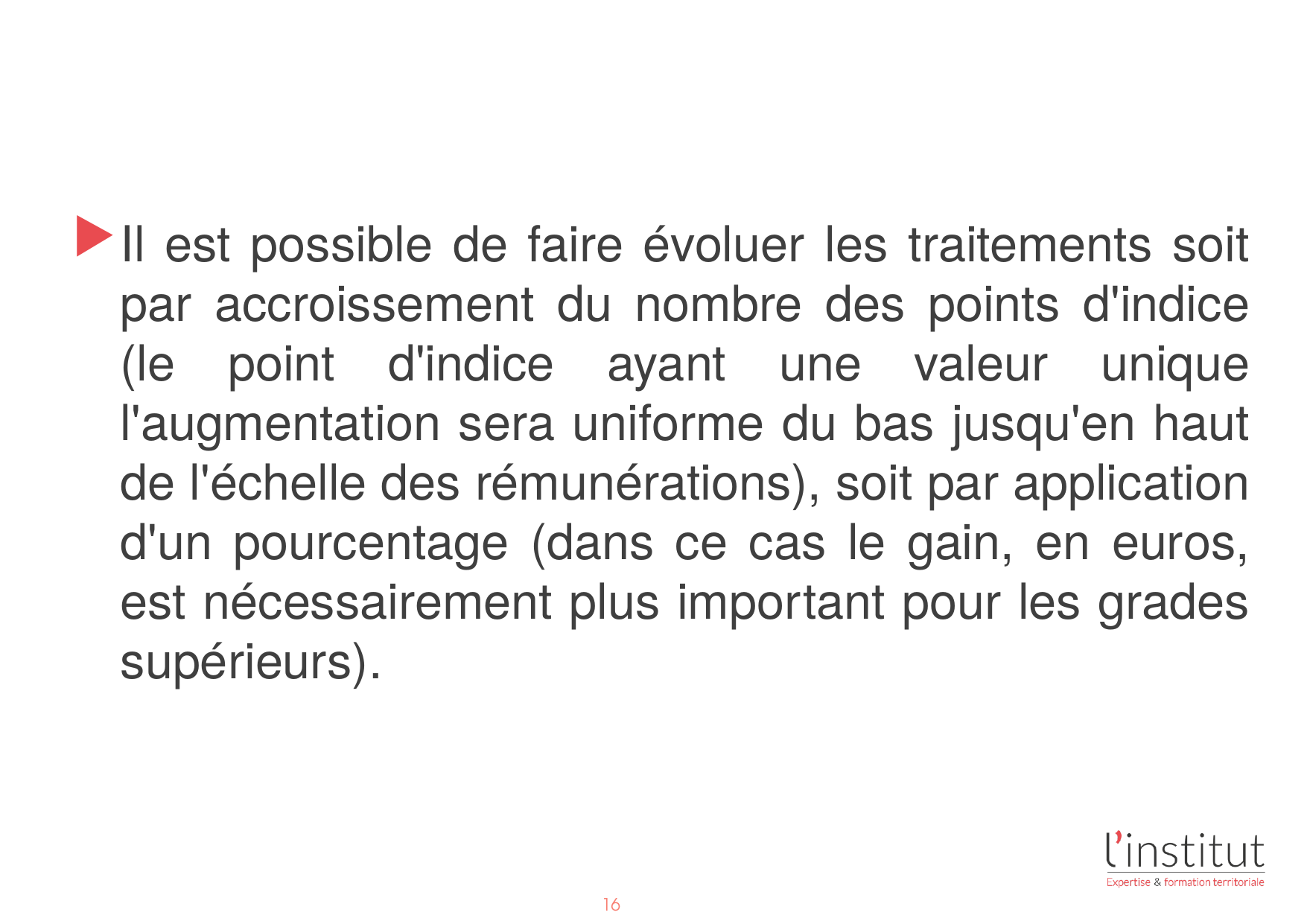

#

Il est possible de faire évoluer les traitements soit par accroissement du nombre des points d'indice (le point d'indice ayant une valeur unique l'augmentation sera uniforme du bas jusqu'en haut de l'échelle des rémunérations), soit par application d'un pourcentage (dans ce cas le gain, en euros, est nécessairement plus important pour les grades supérieurs).